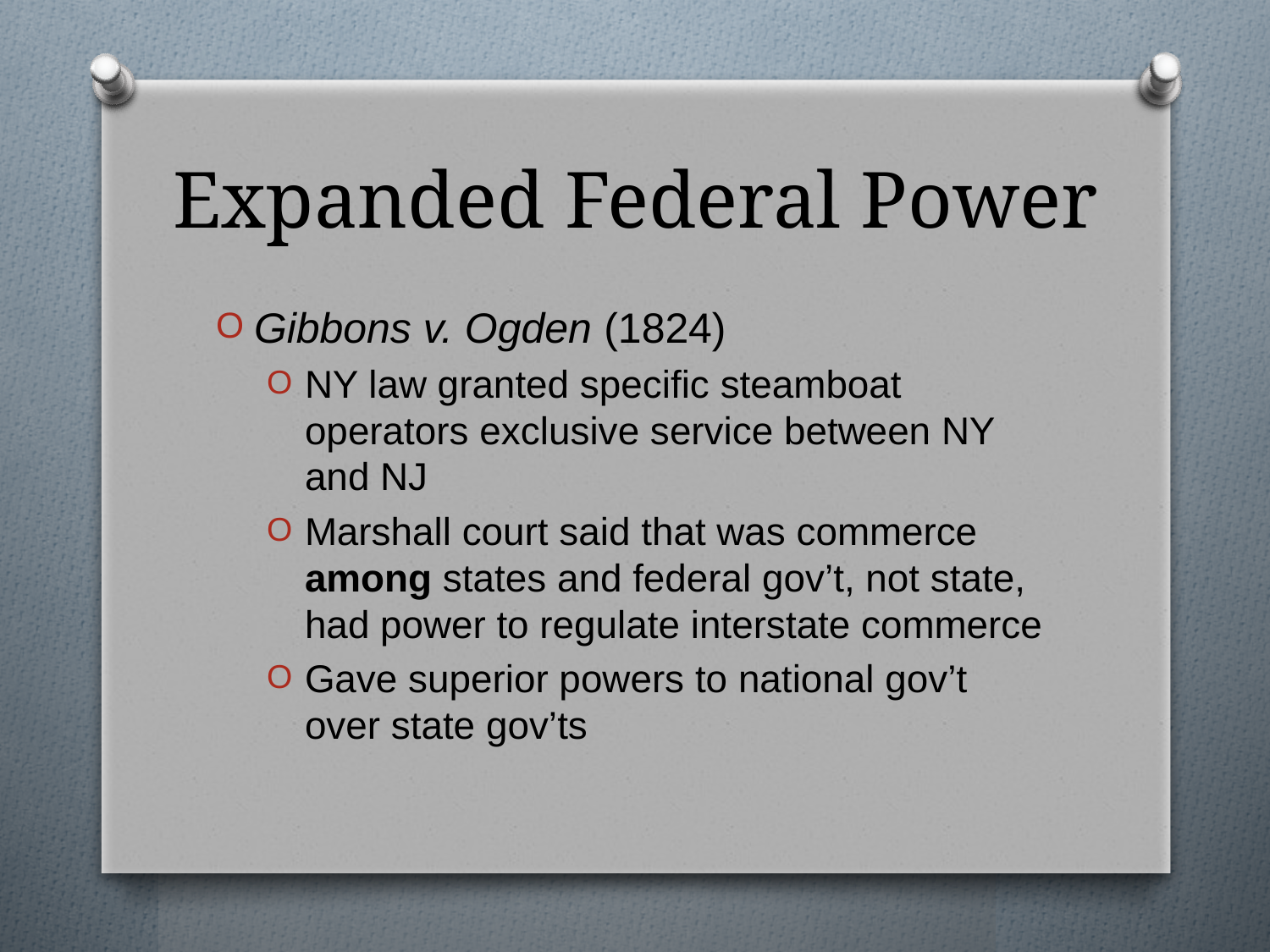

# Expanded Federal Power
Gibbons v. Ogden (1824)
NY law granted specific steamboat operators exclusive service between NY and NJ
Marshall court said that was commerce among states and federal gov’t, not state, had power to regulate interstate commerce
Gave superior powers to national gov’t over state gov’ts